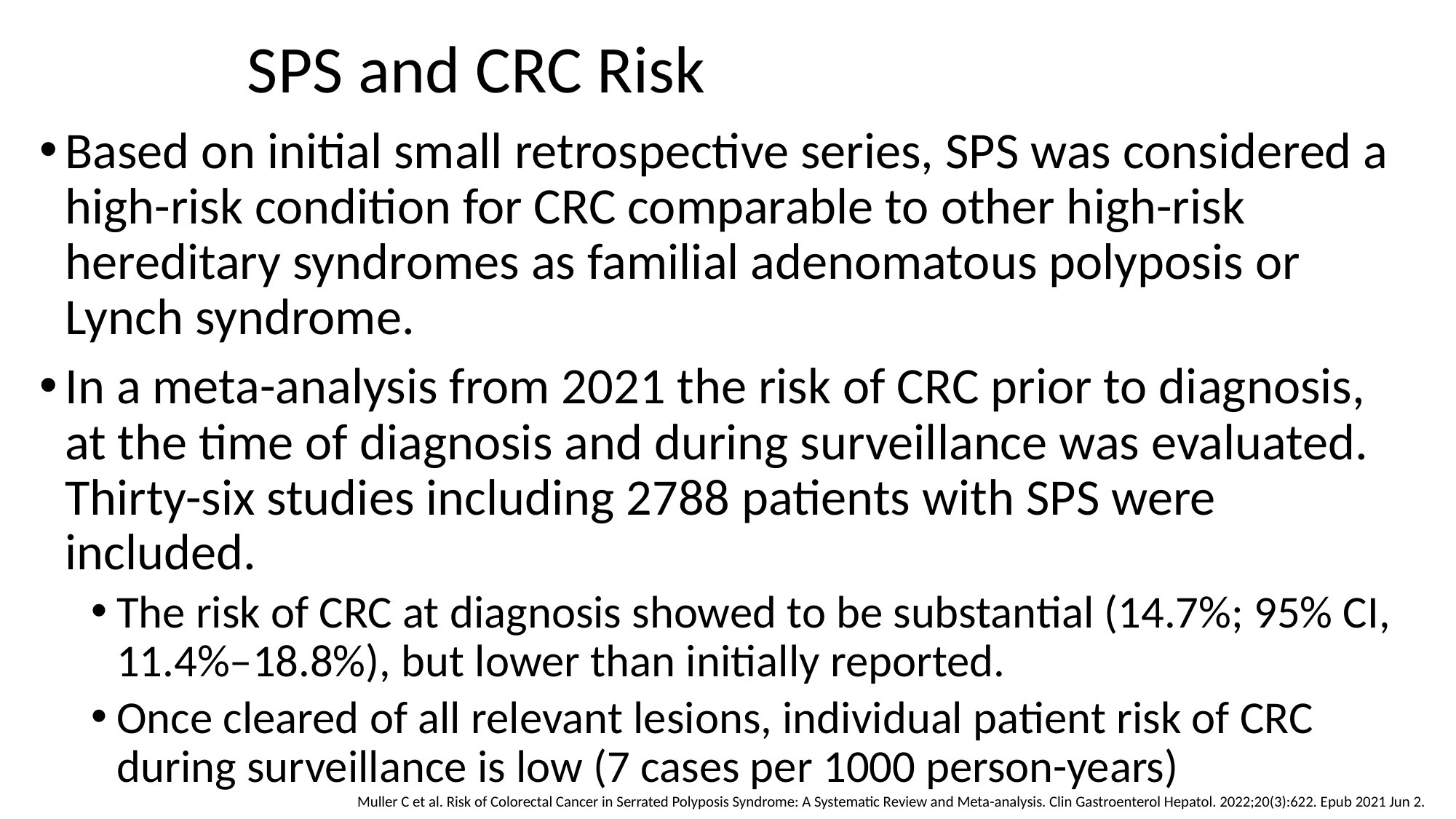

# SPS and CRC Risk
Based on initial small retrospective series, SPS was considered a high-risk condition for CRC comparable to other high-risk hereditary syndromes as familial adenomatous polyposis or Lynch syndrome.
In a meta-analysis from 2021 the risk of CRC prior to diagnosis, at the time of diagnosis and during surveillance was evaluated. Thirty-six studies including 2788 patients with SPS were included.
The risk of CRC at diagnosis showed to be substantial (14.7%; 95% CI, 11.4%–18.8%), but lower than initially reported.
Once cleared of all relevant lesions, individual patient risk of CRC during surveillance is low (7 cases per 1000 person-years)
Muller C et al. Risk of Colorectal Cancer in Serrated Polyposis Syndrome: A Systematic Review and Meta-analysis. Clin Gastroenterol Hepatol. 2022;20(3):622. Epub 2021 Jun 2.